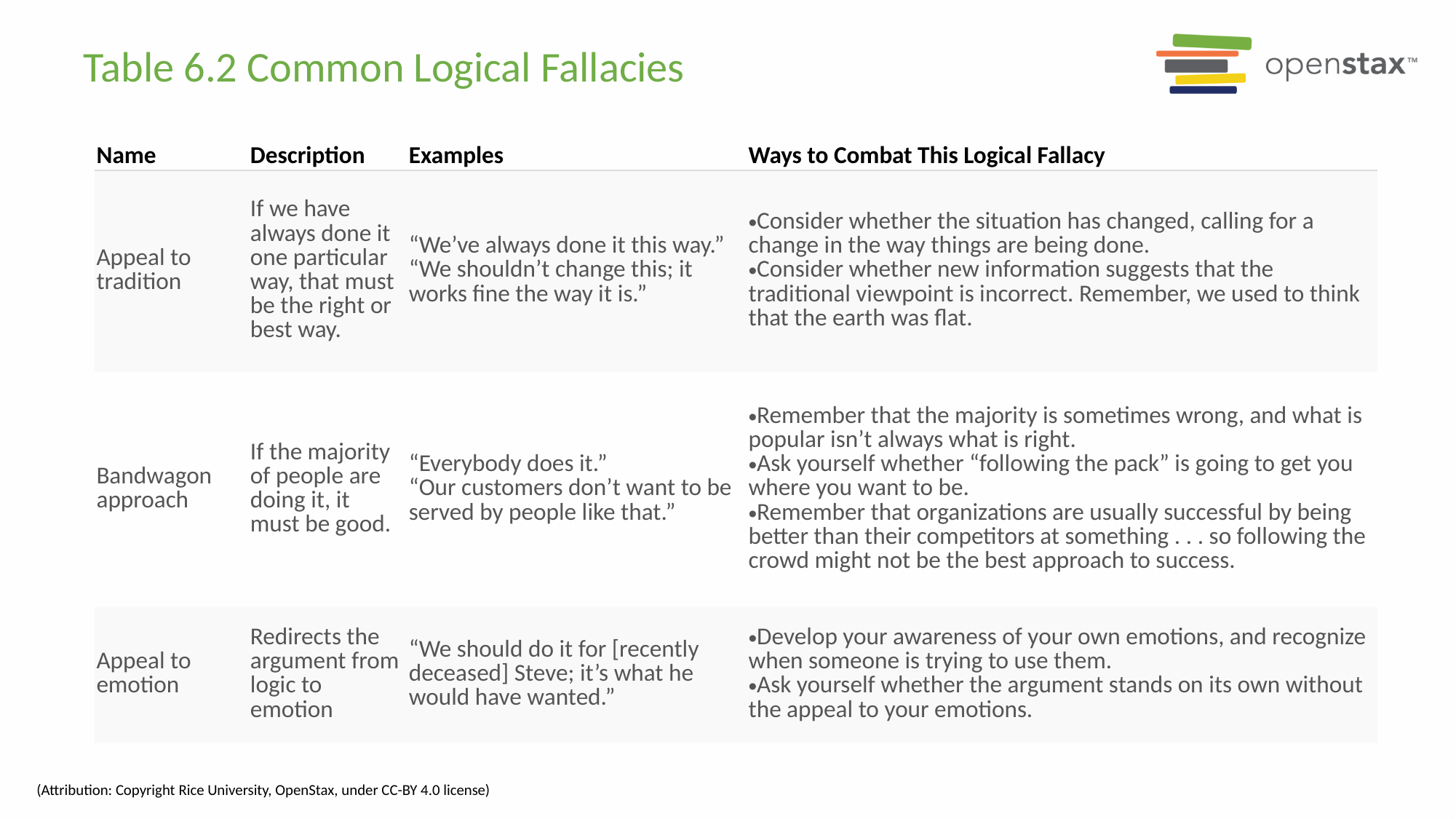

# Table 6.2 Common Logical Fallacies
| Name | Description | Examples | Ways to Combat This Logical Fallacy |
| --- | --- | --- | --- |
| Appeal to tradition | If we have always done it one particular way, that must be the right or best way. | “We’ve always done it this way.” “We shouldn’t change this; it works fine the way it is.” | Consider whether the situation has changed, calling for a change in the way things are being done. Consider whether new information suggests that the traditional viewpoint is incorrect. Remember, we used to think that the earth was flat. |
| Bandwagon approach | If the majority of people are doing it, it must be good. | “Everybody does it.” “Our customers don’t want to be served by people like that.” | Remember that the majority is sometimes wrong, and what is popular isn’t always what is right. Ask yourself whether “following the pack” is going to get you where you want to be. Remember that organizations are usually successful by being better than their competitors at something . . . so following the crowd might not be the best approach to success. |
| Appeal to emotion | Redirects the argument from logic to emotion | “We should do it for [recently deceased] Steve; it’s what he would have wanted.” | Develop your awareness of your own emotions, and recognize when someone is trying to use them. Ask yourself whether the argument stands on its own without the appeal to your emotions. |
(Attribution: Copyright Rice University, OpenStax, under CC-BY 4.0 license)